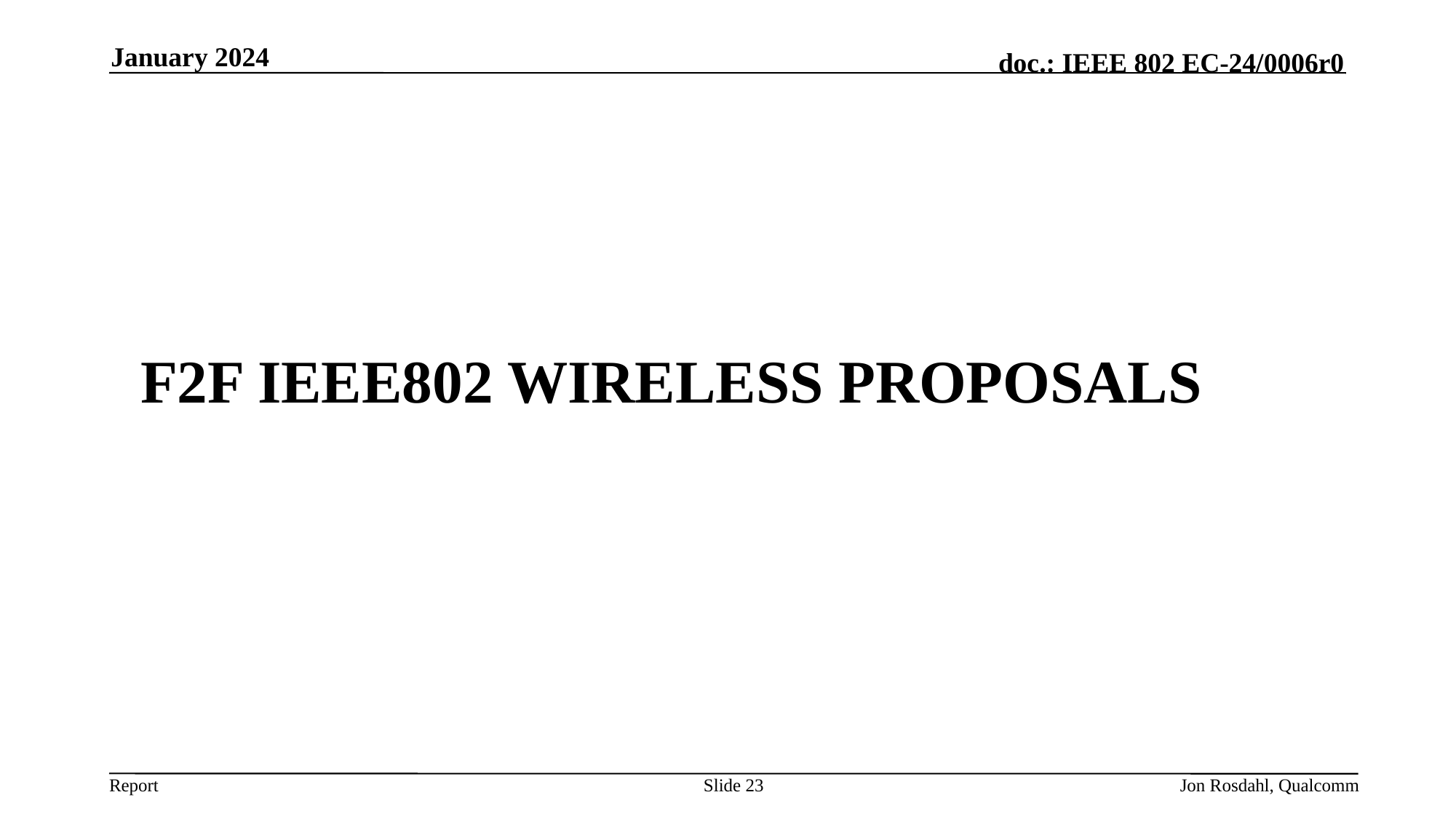

January 2024
# F2F IEEE802 WIRELESS Proposals
Slide 23
Jon Rosdahl, Qualcomm